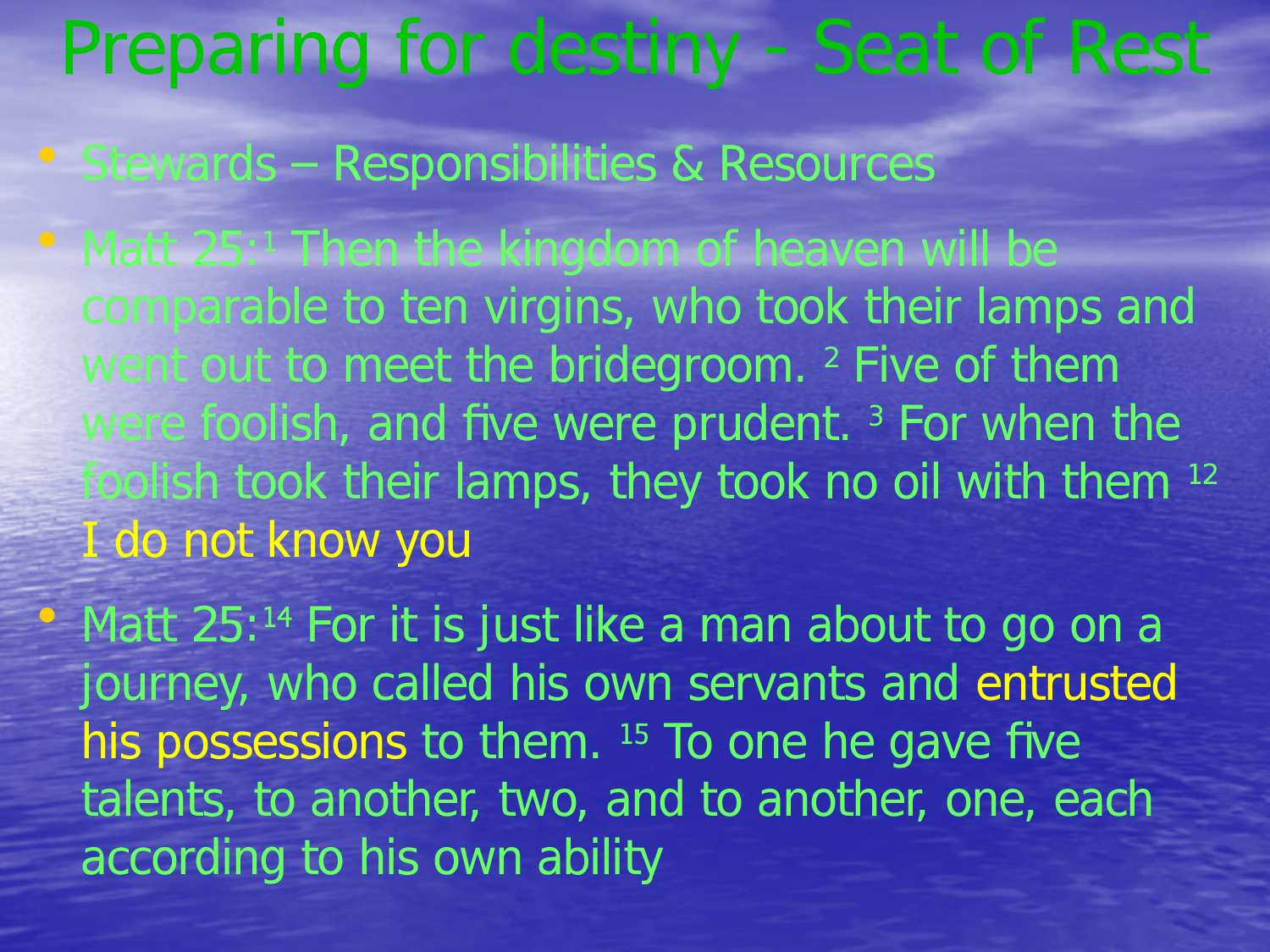

# Preparing for destiny - Seat of Rest
Stewards – Responsibilities & Resources
Matt 25:1 Then the kingdom of heaven will be comparable to ten virgins, who took their lamps and went out to meet the bridegroom. 2 Five of them were foolish, and five were prudent. 3 For when the foolish took their lamps, they took no oil with them 12 I do not know you
Matt 25:14 For it is just like a man about to go on a journey, who called his own servants and entrusted his possessions to them. 15 To one he gave five talents, to another, two, and to another, one, each according to his own ability